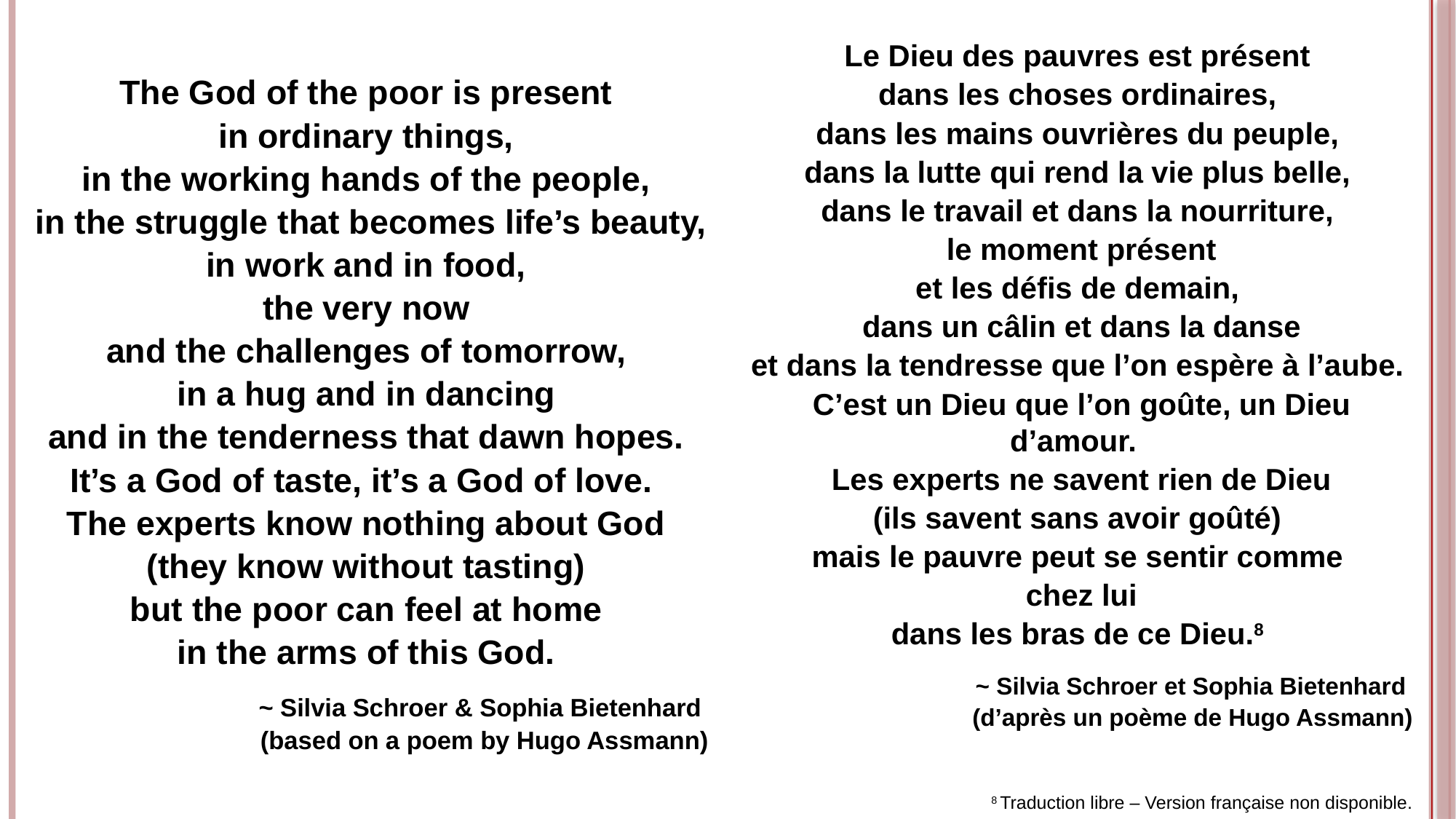

Le Dieu des pauvres est présent
dans les choses ordinaires,
dans les mains ouvrières du peuple,
dans la lutte qui rend la vie plus belle,
dans le travail et dans la nourriture,
le moment présent
et les défis de demain,
dans un câlin et dans la danse
et dans la tendresse que l’on espère à l’aube.
C’est un Dieu que l’on goûte, un Dieu d’amour.
Les experts ne savent rien de Dieu
(ils savent sans avoir goûté)
mais le pauvre peut se sentir comme
chez lui
dans les bras de ce Dieu.8

                   ~ Silvia Schroer et Sophia Bietenhard
                   (d’après un poème de Hugo Assmann)

The God of the poor is present
in ordinary things,
in the working hands of the people,
in the struggle that becomes life’s beauty,
in work and in food,
the very now
and the challenges of tomorrow,
in a hug and in dancing
and in the tenderness that dawn hopes.
It’s a God of taste, it’s a God of love.
The experts know nothing about God
(they know without tasting)
but the poor can feel at home
in the arms of this God.

                    ~ Silvia Schroer & Sophia Bietenhard
                      (based on a poem by Hugo Assmann)

8 Traduction libre – Version française non disponible.